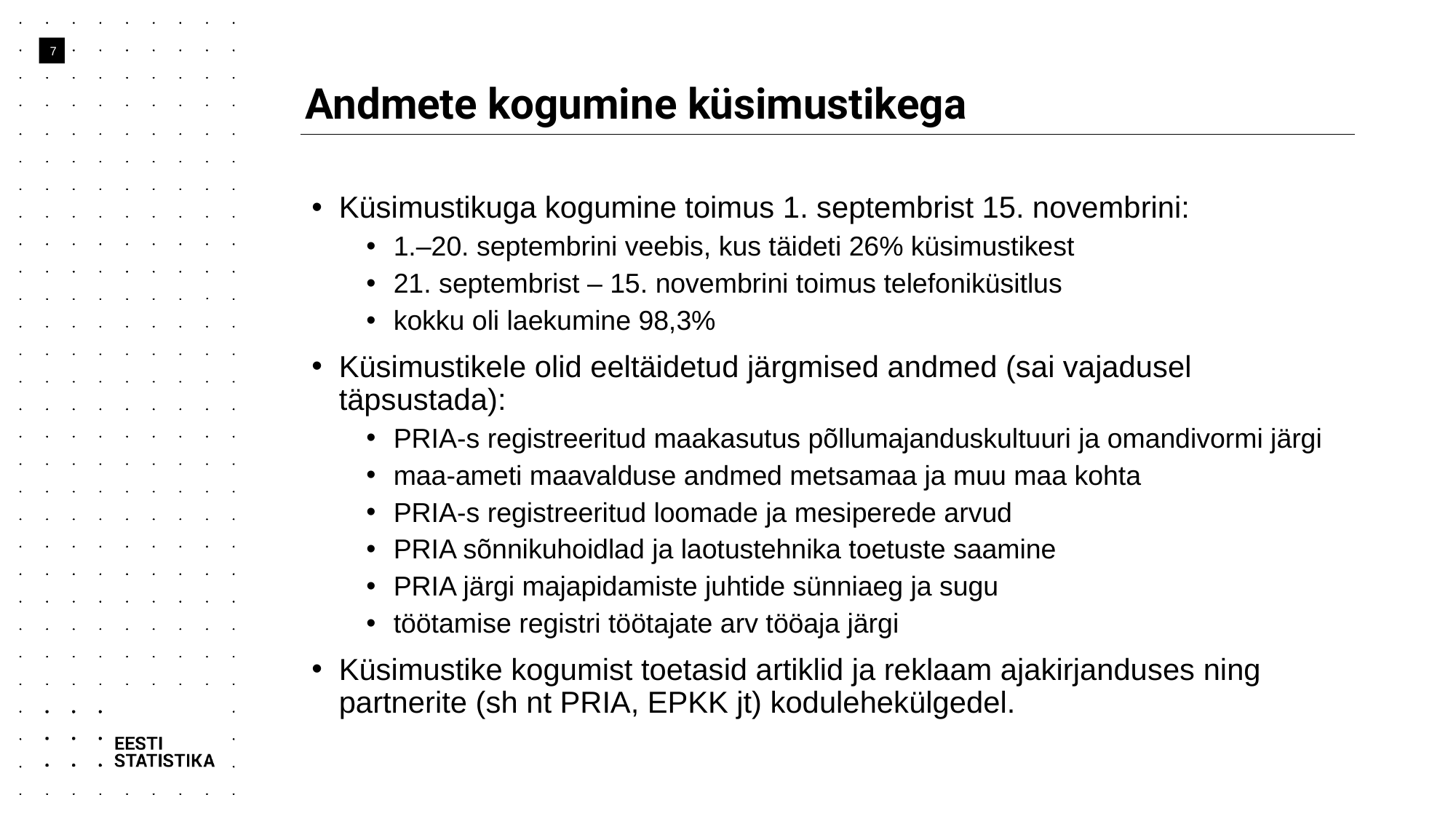

# Andmete kogumine küsimustikega
7
Küsimustikuga kogumine toimus 1. septembrist 15. novembrini:
1.–20. septembrini veebis, kus täideti 26% küsimustikest
21. septembrist – 15. novembrini toimus telefoniküsitlus
kokku oli laekumine 98,3%
Küsimustikele olid eeltäidetud järgmised andmed (sai vajadusel täpsustada):
PRIA-s registreeritud maakasutus põllumajanduskultuuri ja omandivormi järgi
maa-ameti maavalduse andmed metsamaa ja muu maa kohta
PRIA-s registreeritud loomade ja mesiperede arvud
PRIA sõnnikuhoidlad ja laotustehnika toetuste saamine
PRIA järgi majapidamiste juhtide sünniaeg ja sugu
töötamise registri töötajate arv tööaja järgi
Küsimustike kogumist toetasid artiklid ja reklaam ajakirjanduses ning partnerite (sh nt PRIA, EPKK jt) kodulehekülgedel.